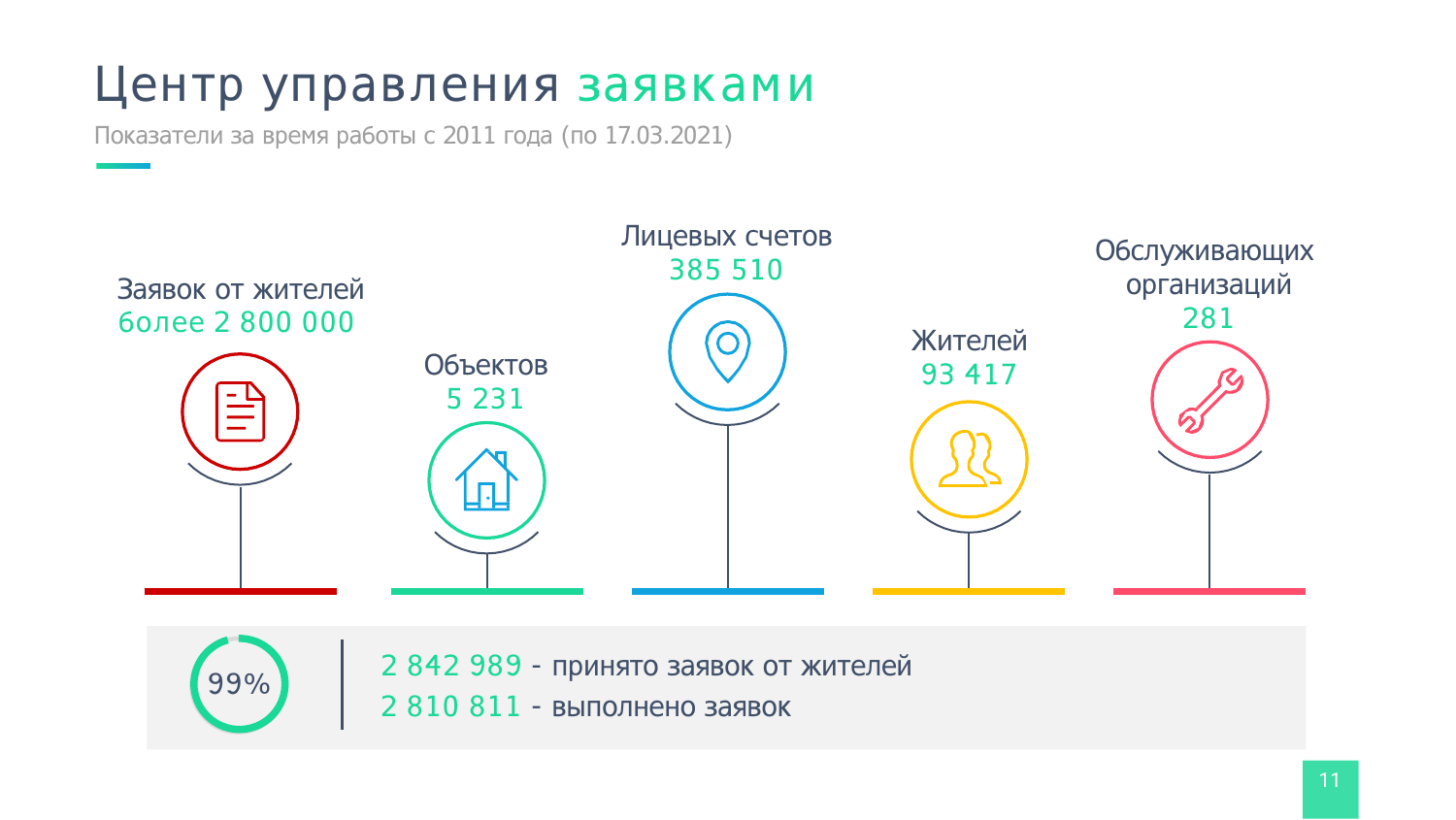

# Центр управления заявками
Показатели за время работы с 2011 года (по 17.03.2021)

Лицевых счетов
385 510
Обслуживающих
организаций
281
Заявок от жителей
более 2 800 000

Жителей
93 417

Объектов
5 231

2 842 989 - принято заявок от жителей
99%
2 810 811 - выполнено заявок

11